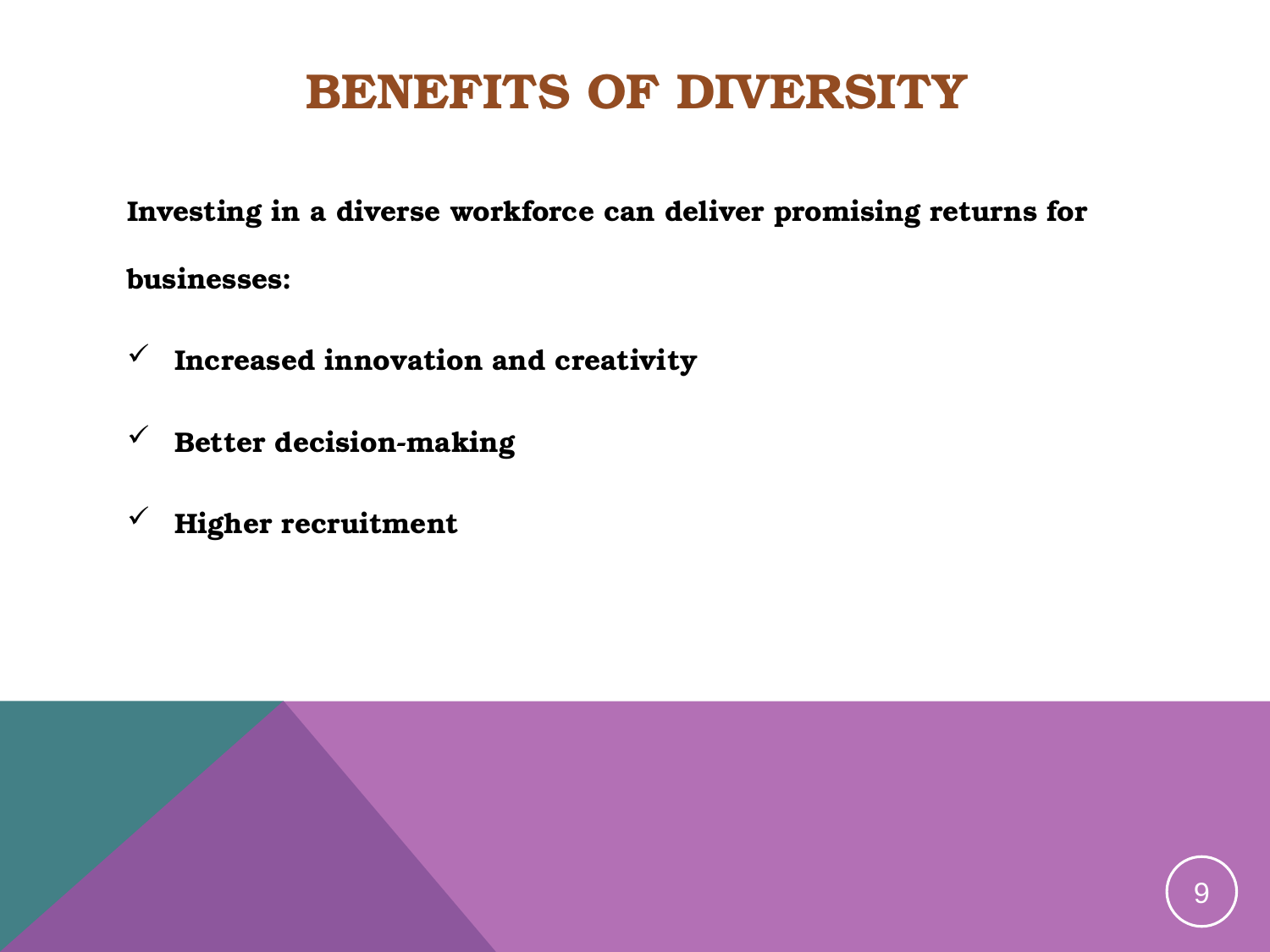

# BENEFITS OF DIVERSITY
Investing in a diverse workforce can deliver promising returns for businesses:
Increased innovation and creativity
Better decision-making
Higher recruitment
9